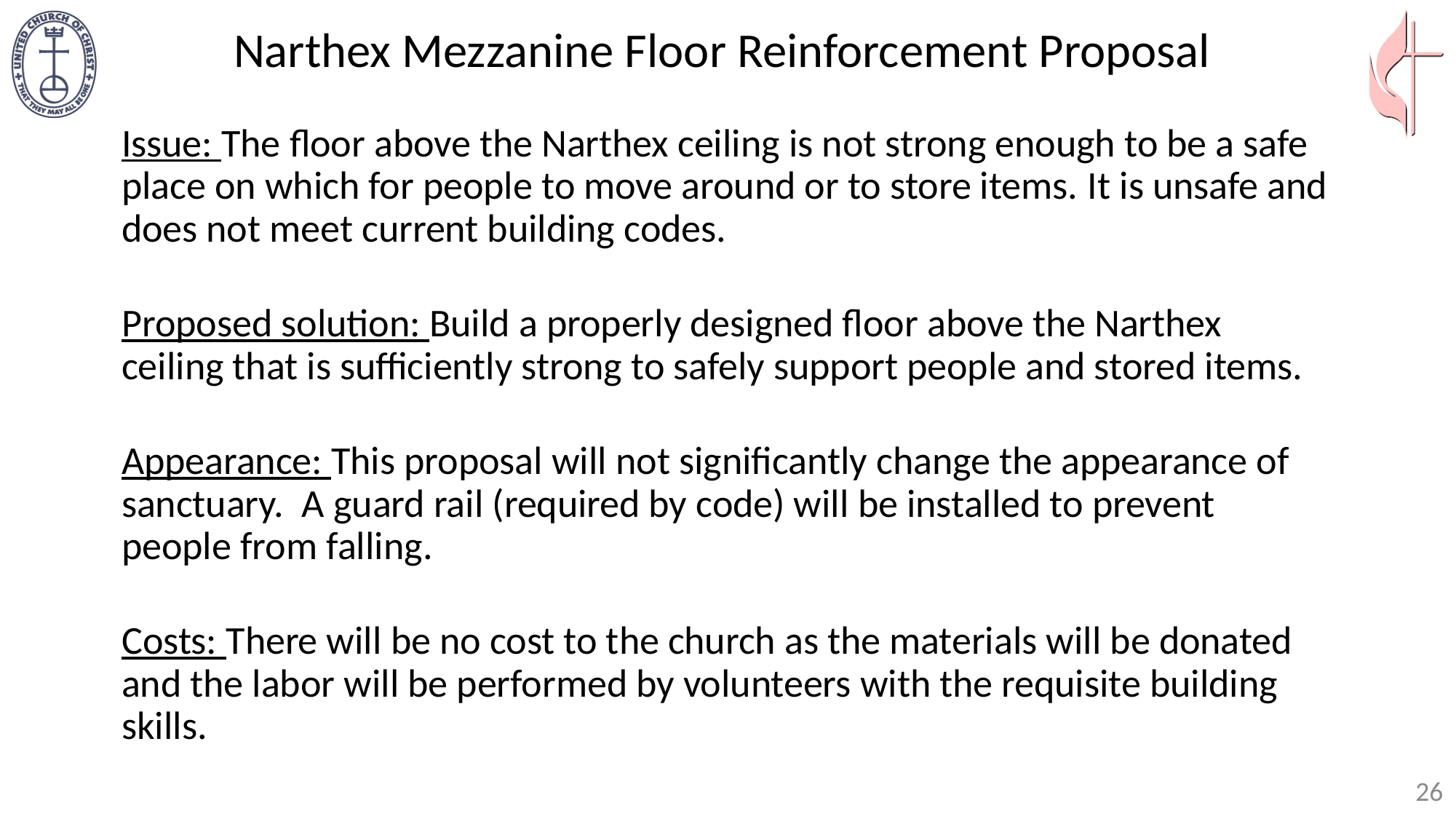

# Narthex Mezzanine Floor Reinforcement Proposal
Issue: The floor above the Narthex ceiling is not strong enough to be a safe place on which for people to move around or to store items. It is unsafe and does not meet current building codes.

Proposed solution: Build a properly designed floor above the Narthex ceiling that is sufficiently strong to safely support people and stored items.

Appearance: This proposal will not significantly change the appearance of sanctuary.  A guard rail (required by code) will be installed to prevent people from falling.

Costs: There will be no cost to the church as the materials will be donated and the labor will be performed by volunteers with the requisite building skills.

26